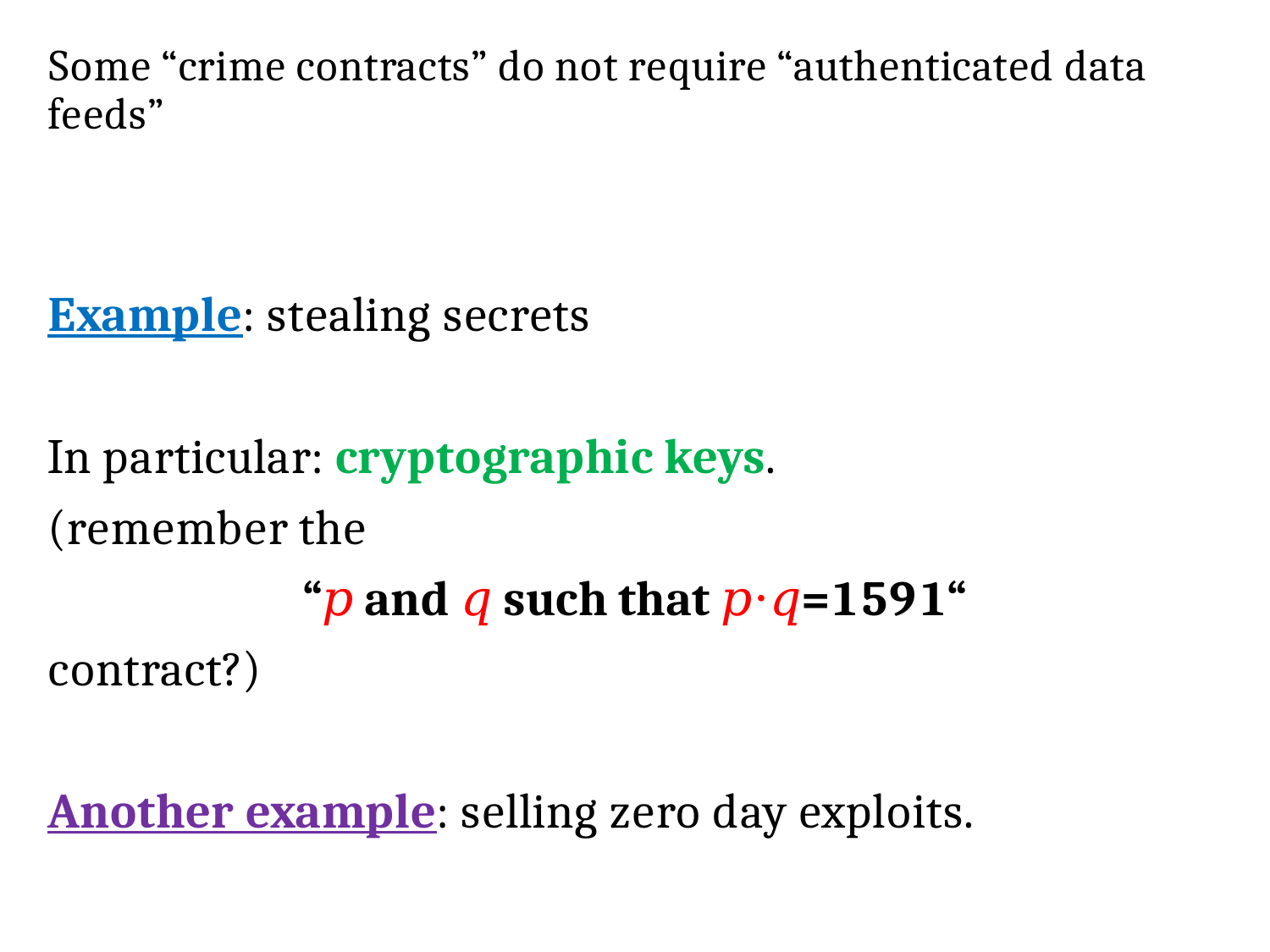

# Some “crime contracts” do not require “authenticated data feeds”
Example: stealing secrets

In particular: cryptographic keys.
(remember the
“𝑝 and 𝑞 such that 𝑝⋅𝑞=1591“
contract?)

Another example: selling zero day exploits.